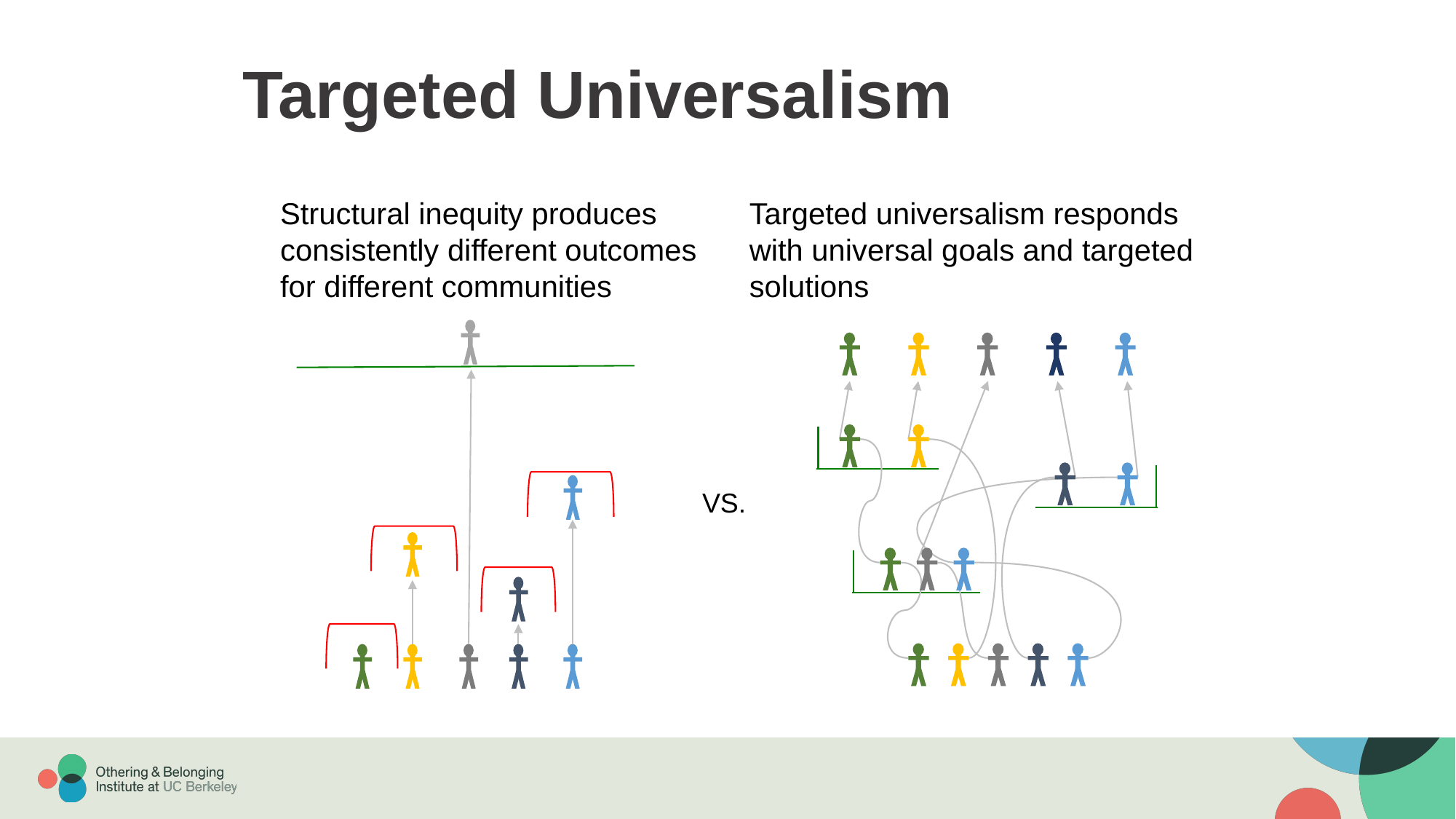

Targeted Universalism
Structural inequity produces consistently different outcomes for different communities

Targeted universalism responds with universal goals and targeted solutions

VS.